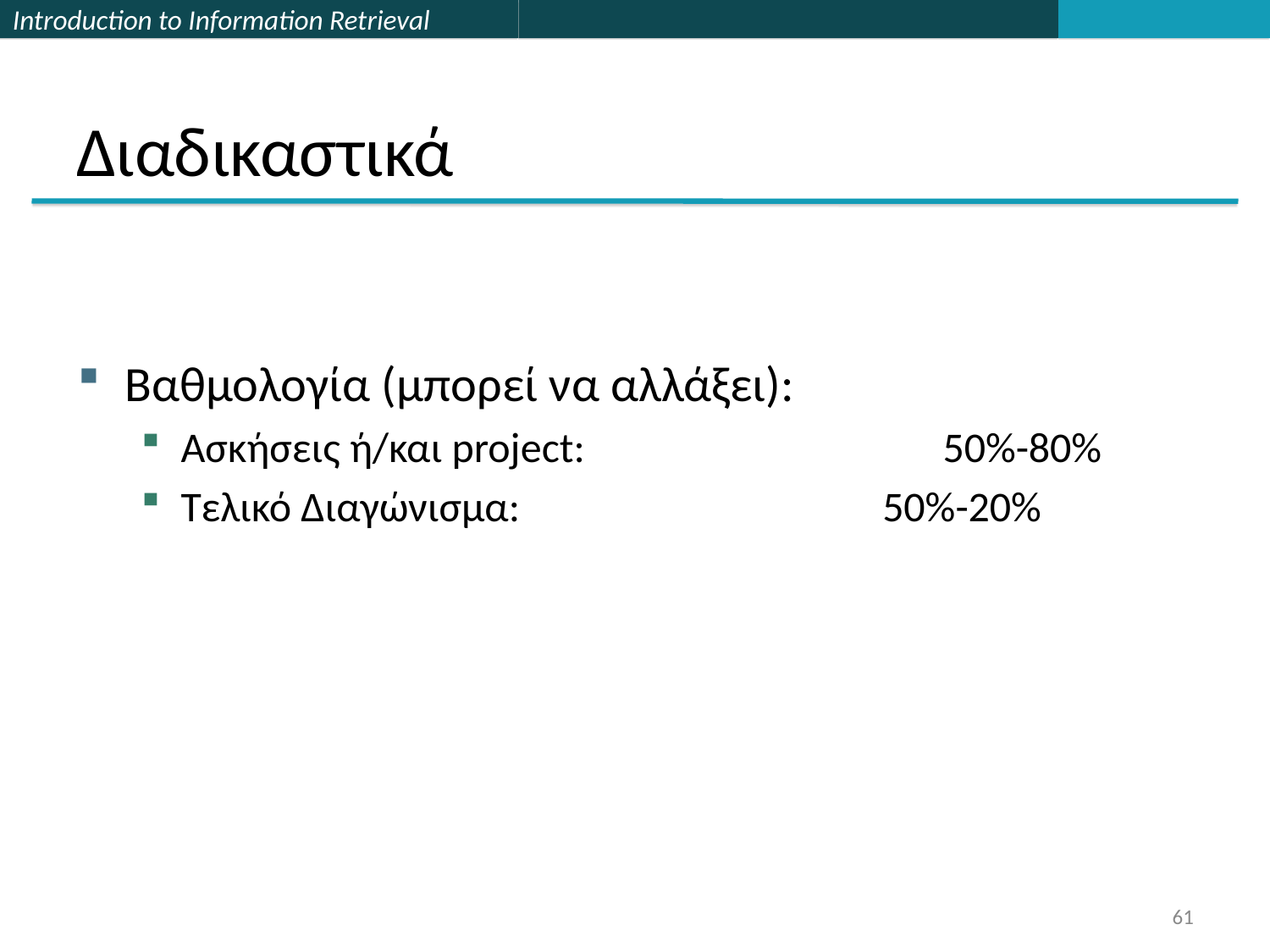

# Διαδικαστικά
Βαθμολογία (μπορεί να αλλάξει):
Ασκήσεις ή/και project:			50%-80%
Τελικό Διαγώνισμα:			       50%-20%

61